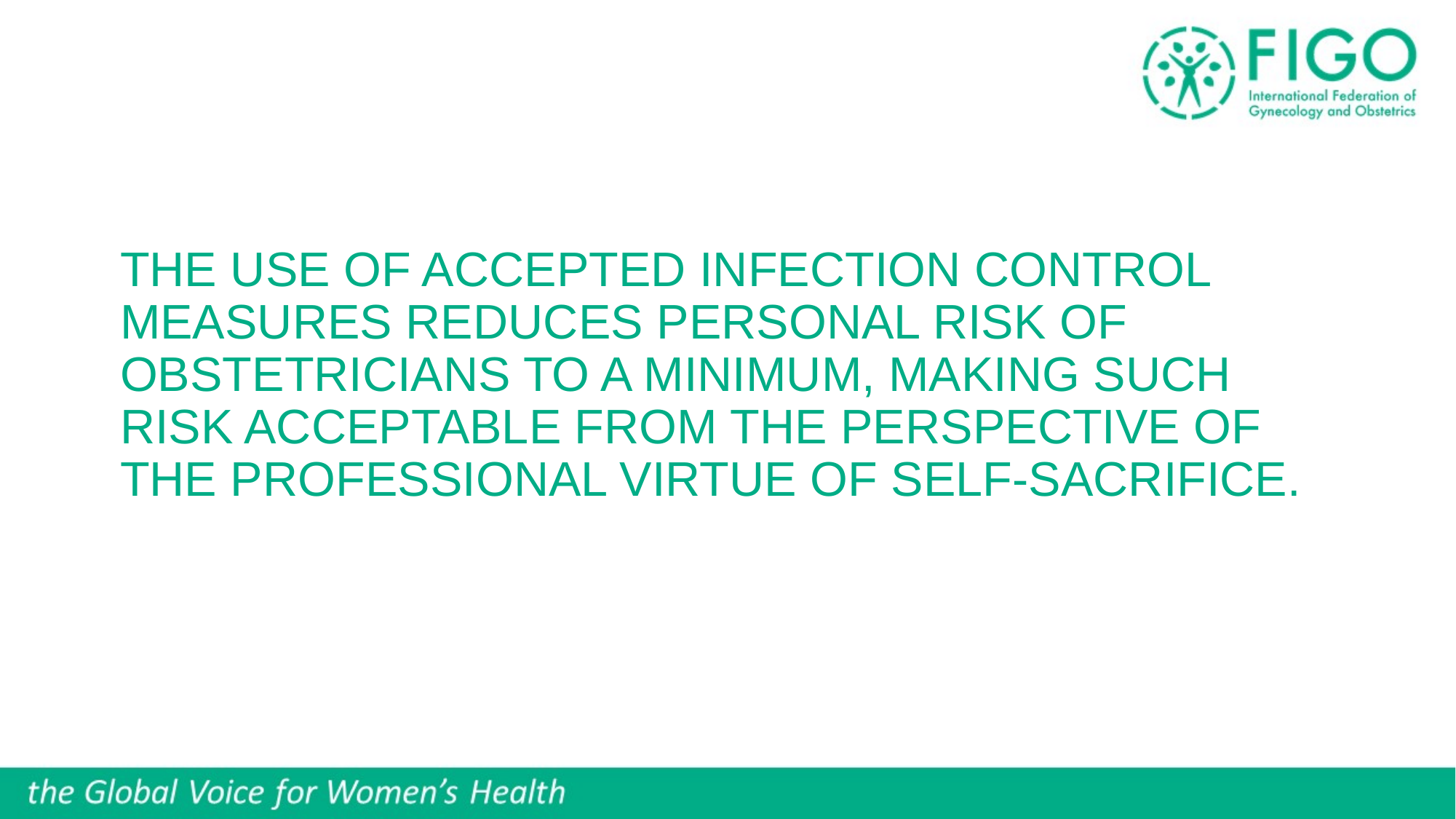

# The use of accepted infection control measures reduces personal risk of obstetricians to a minimum, making such risk acceptable from the perspective of the professional virtue of self-sacrifice.